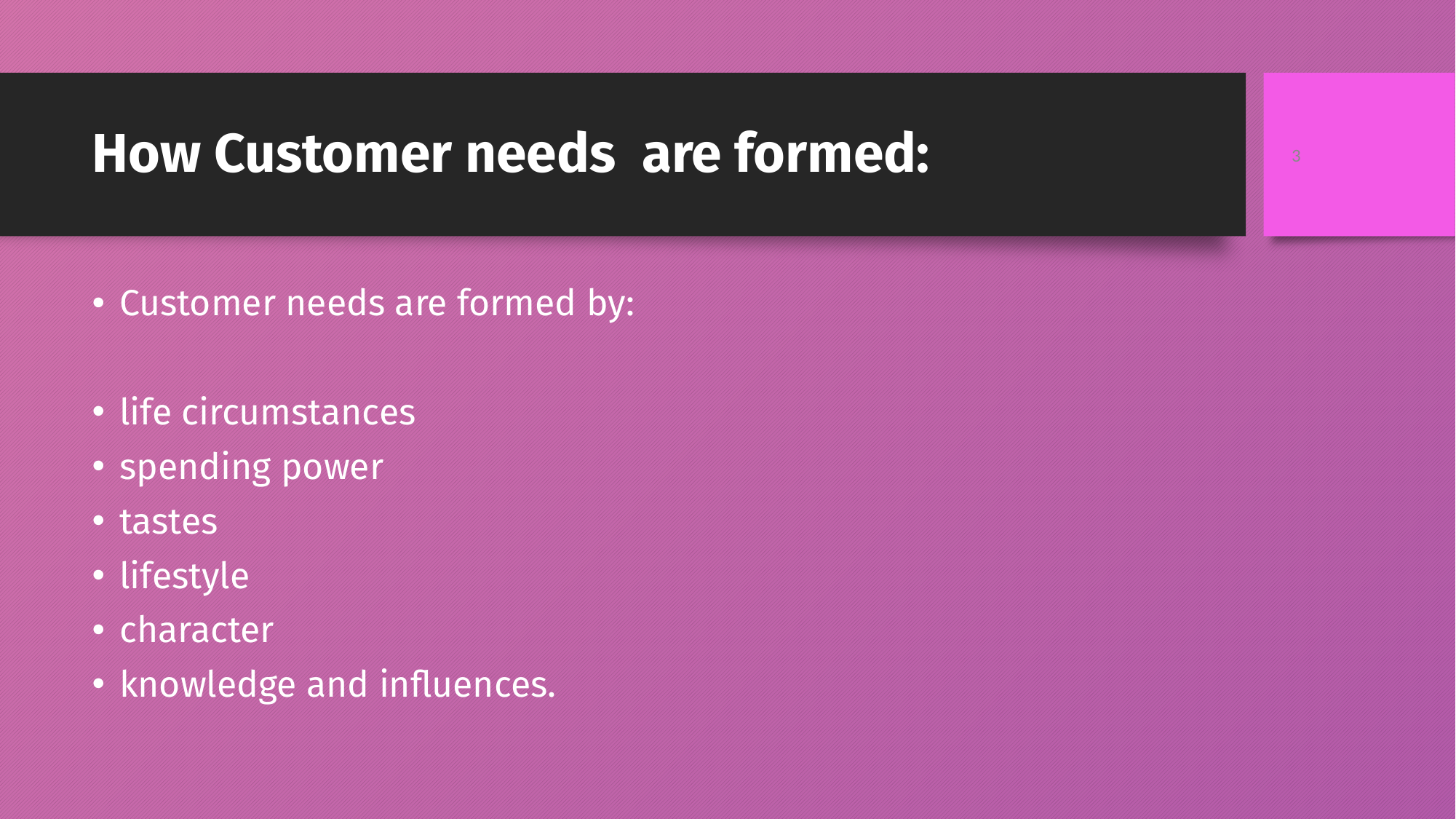

3
# How Customer needs  are formed:
Customer needs are formed by:

life circumstances
spending power
tastes
lifestyle
character
knowledge and influences.